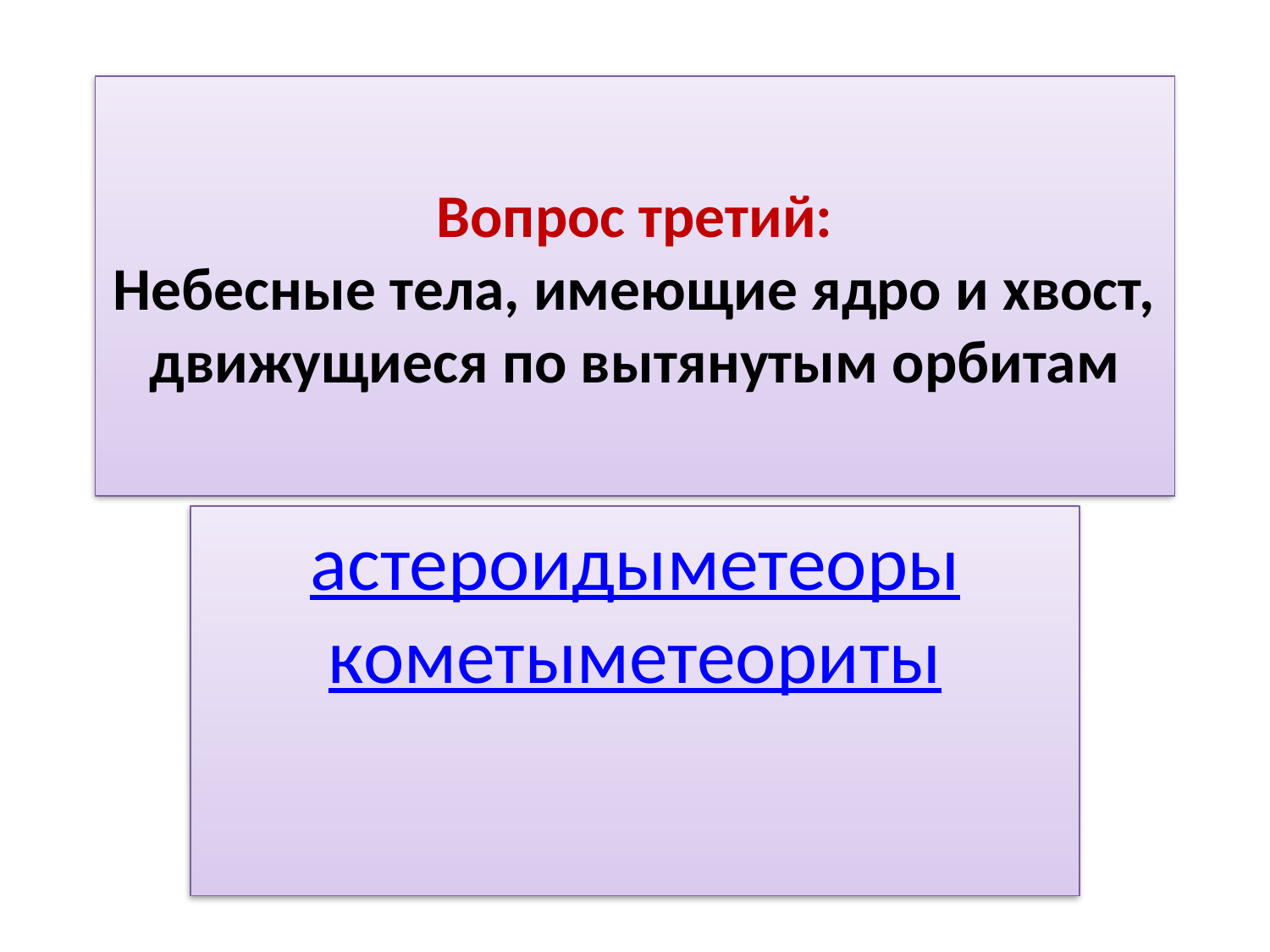

# Вопрос третий: Небесные тела, имеющие ядро и хвост, движущиеся по вытянутым орбитам
астероиды
метеоры
кометы
метеориты